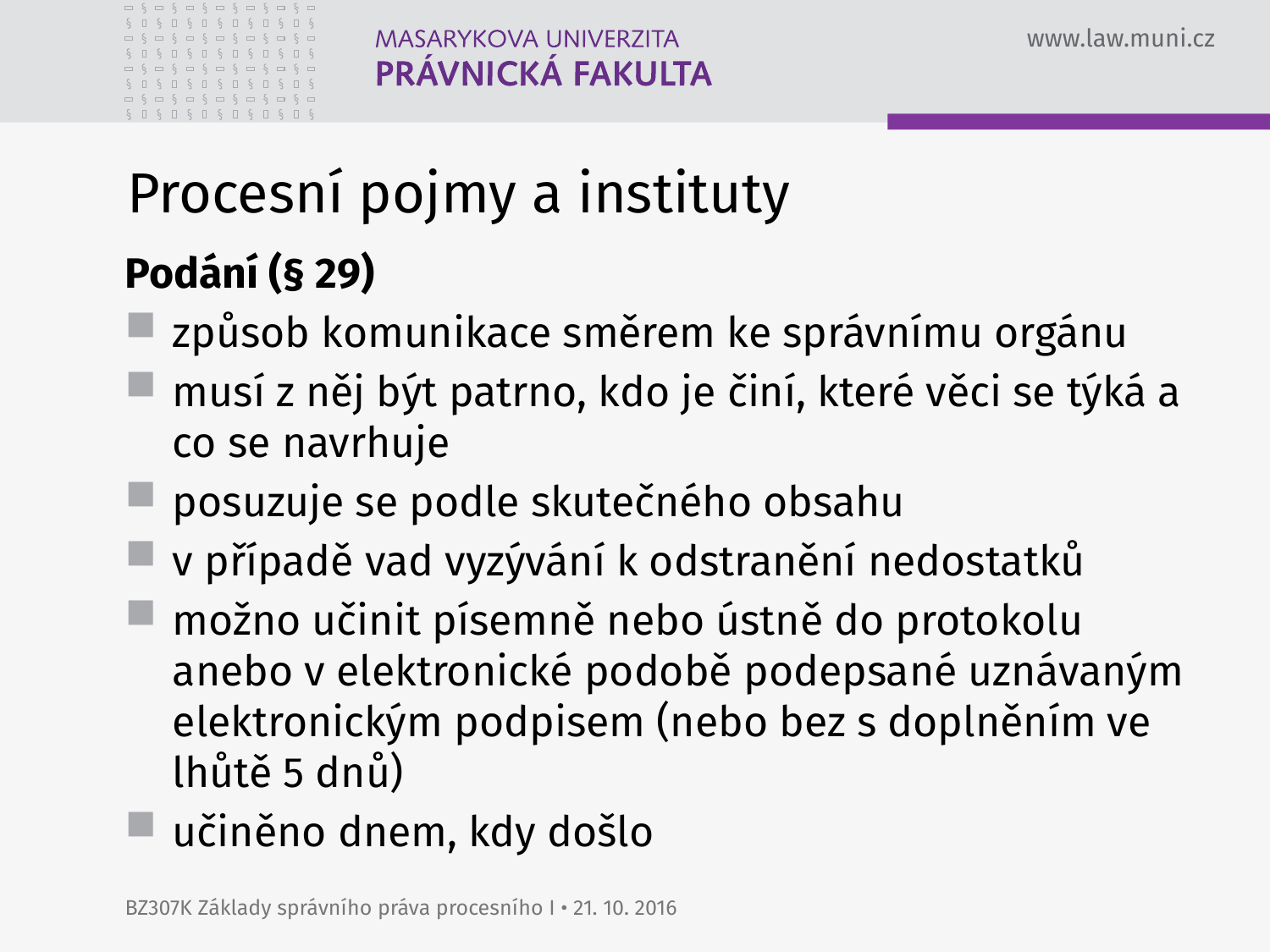

# Procesní pojmy a instituty
Podání (§ 29)
způsob komunikace směrem ke správnímu orgánu
musí z něj být patrno, kdo je činí, které věci se týká a co se navrhuje
posuzuje se podle skutečného obsahu
v případě vad vyzývání k odstranění nedostatků
možno učinit písemně nebo ústně do protokolu anebo v elektronické podobě podepsané uznávaným elektronickým podpisem (nebo bez s doplněním ve lhůtě 5 dnů)
učiněno dnem, kdy došlo
BZ307K Základy správního práva procesního I • 21. 10. 2016